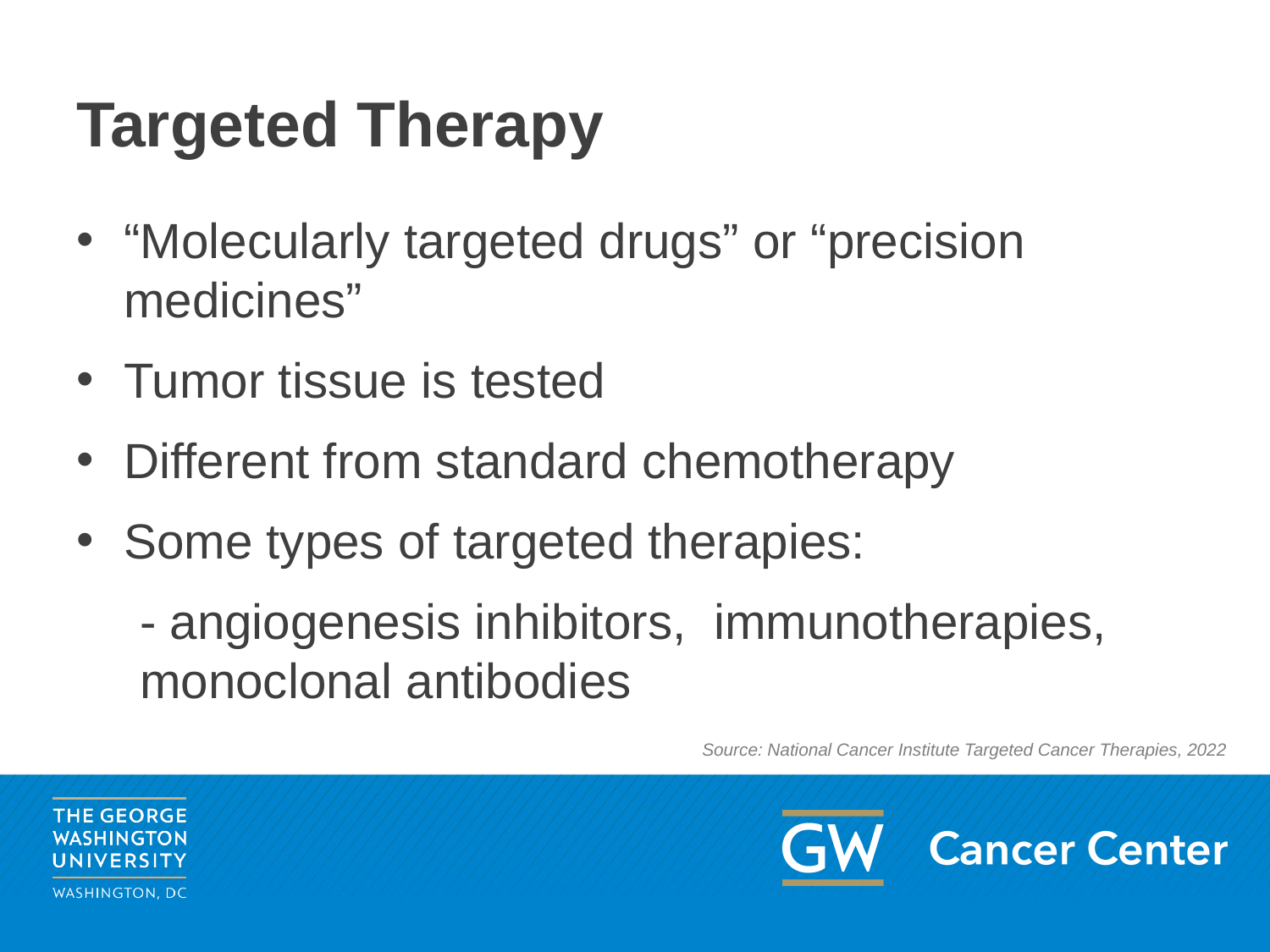

# Targeted Therapy
“Molecularly targeted drugs” or “precision medicines”
Tumor tissue is tested
Different from standard chemotherapy
Some types of targeted therapies:
- angiogenesis inhibitors,  immunotherapies, monoclonal antibodies
Source: National Cancer Institute Targeted Cancer Therapies, 2022